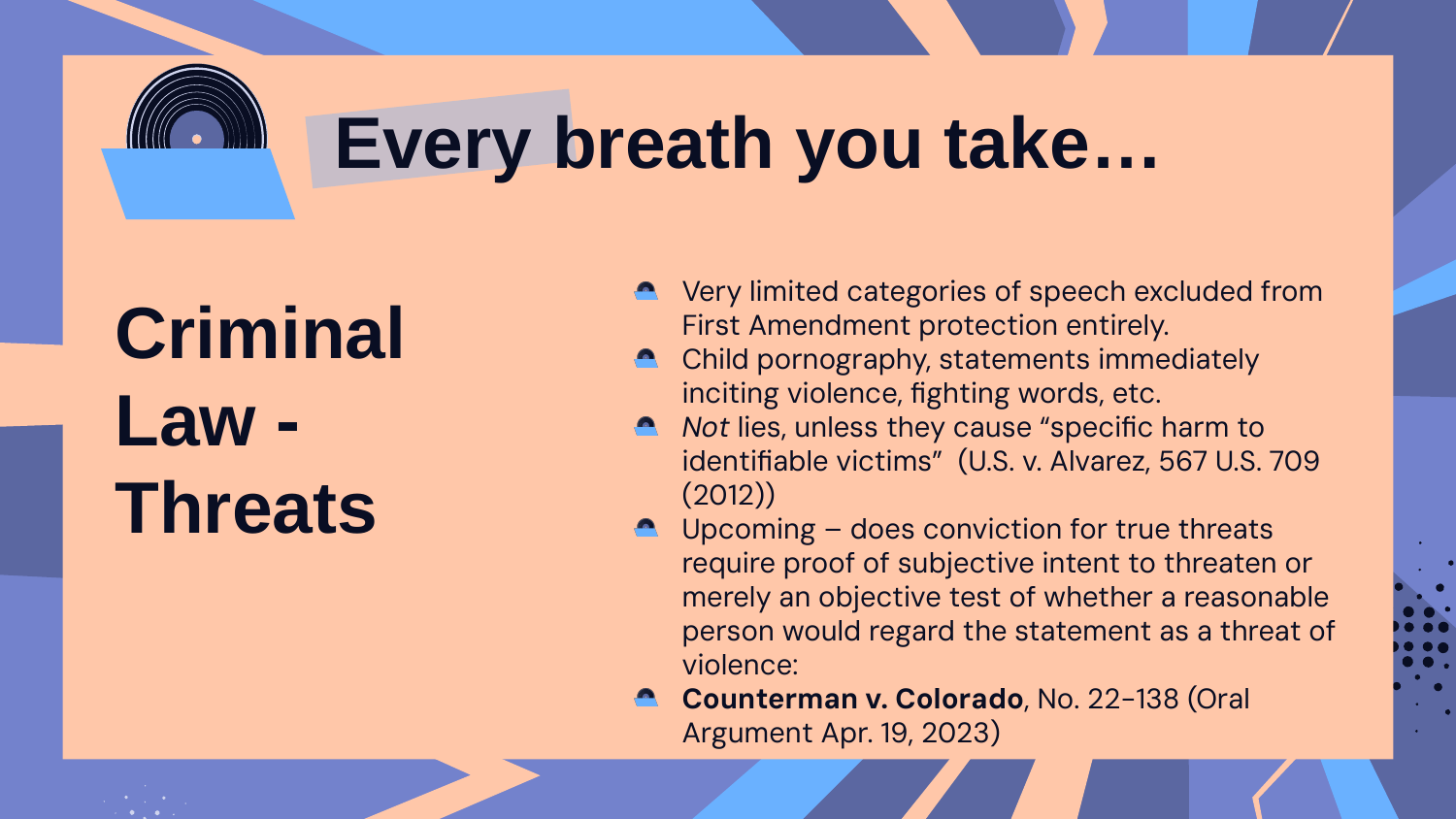

# Every breath you take…

Very limited categories of speech excluded from First Amendment protection entirely.
Child pornography, statements immediately inciting violence, fighting words, etc.
Not lies, unless they cause “specific harm to identifiable victims”  (U.S. v. Alvarez, 567 U.S. 709 (2012))
Upcoming – does conviction for true threats require proof of subjective intent to threaten or merely an objective test of whether a reasonable person would regard the statement as a threat of violence:
Counterman v. Colorado, No. 22-138 (Oral Argument Apr. 19, 2023)

Criminal Law - Threats